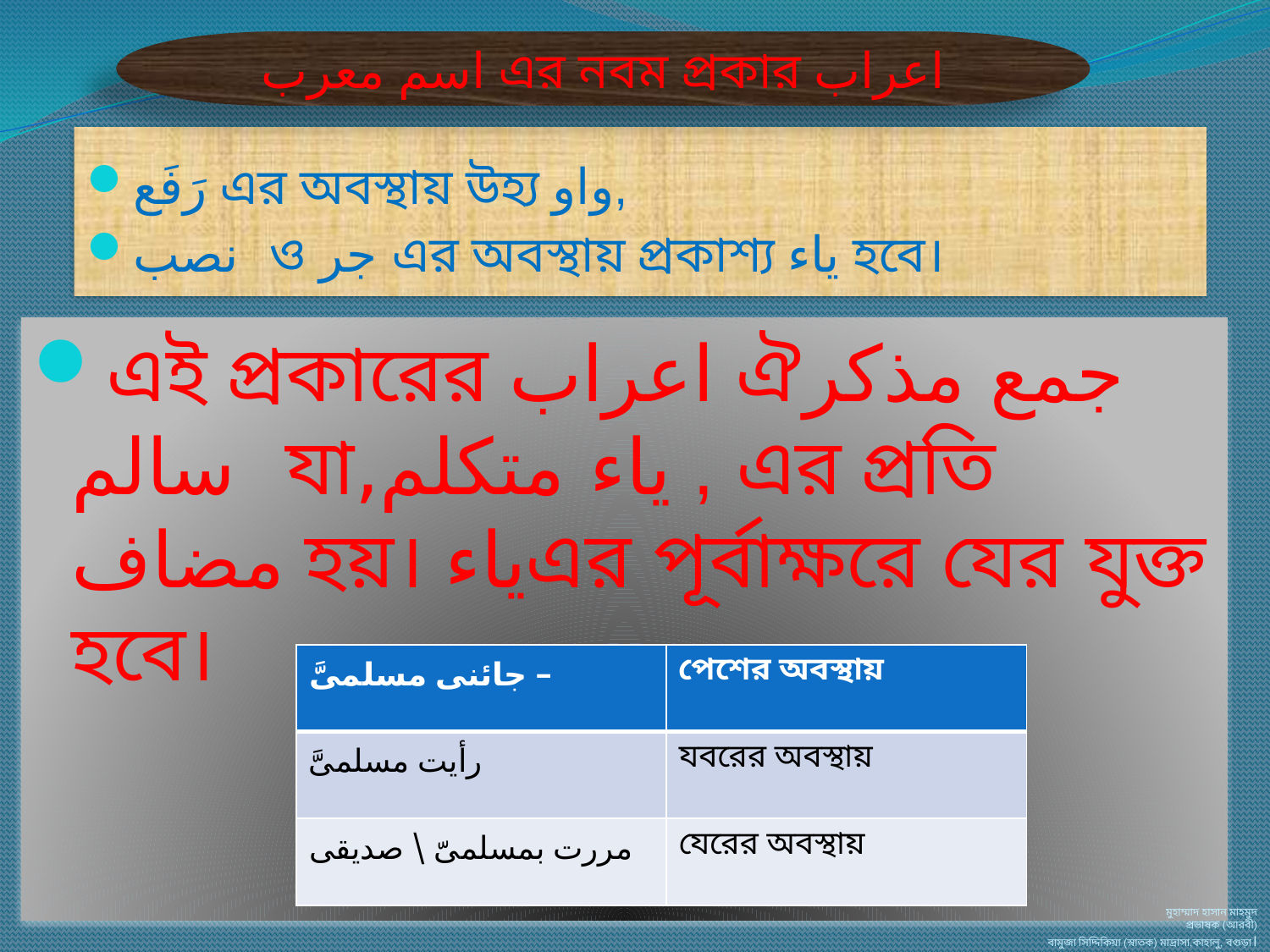

اسم معرب এর নবম প্রকার اعراب

رَفَع এর অবস্থায় উহ্য واو,
نصب  ও جر এর অবস্থায় প্রকাশ্য ياء হবে।
এই প্রকারের اعراب ঐجمع مذكر سالم  যা,ياء متكلم , এর প্রতি مضاف হয়। ياءএর পূর্বাক্ষরে যের যুক্ত হবে।
| جائنى مسلمىَّ – | পেশের অবস্থায় |
| --- | --- |
| رأيت مسلمىَّ | যবরের অবস্থায় |
| مررت بمسلمىّ \ صديقى | যেরের অবস্থায় |
মুহাম্মাদ হাসান মাহমুদ
প্রভাষক (আরবী)
বামুজা সিদ্দিকিয়া (স্নাতক) মাদ্রাসা,কাহালু, বগুড়া।